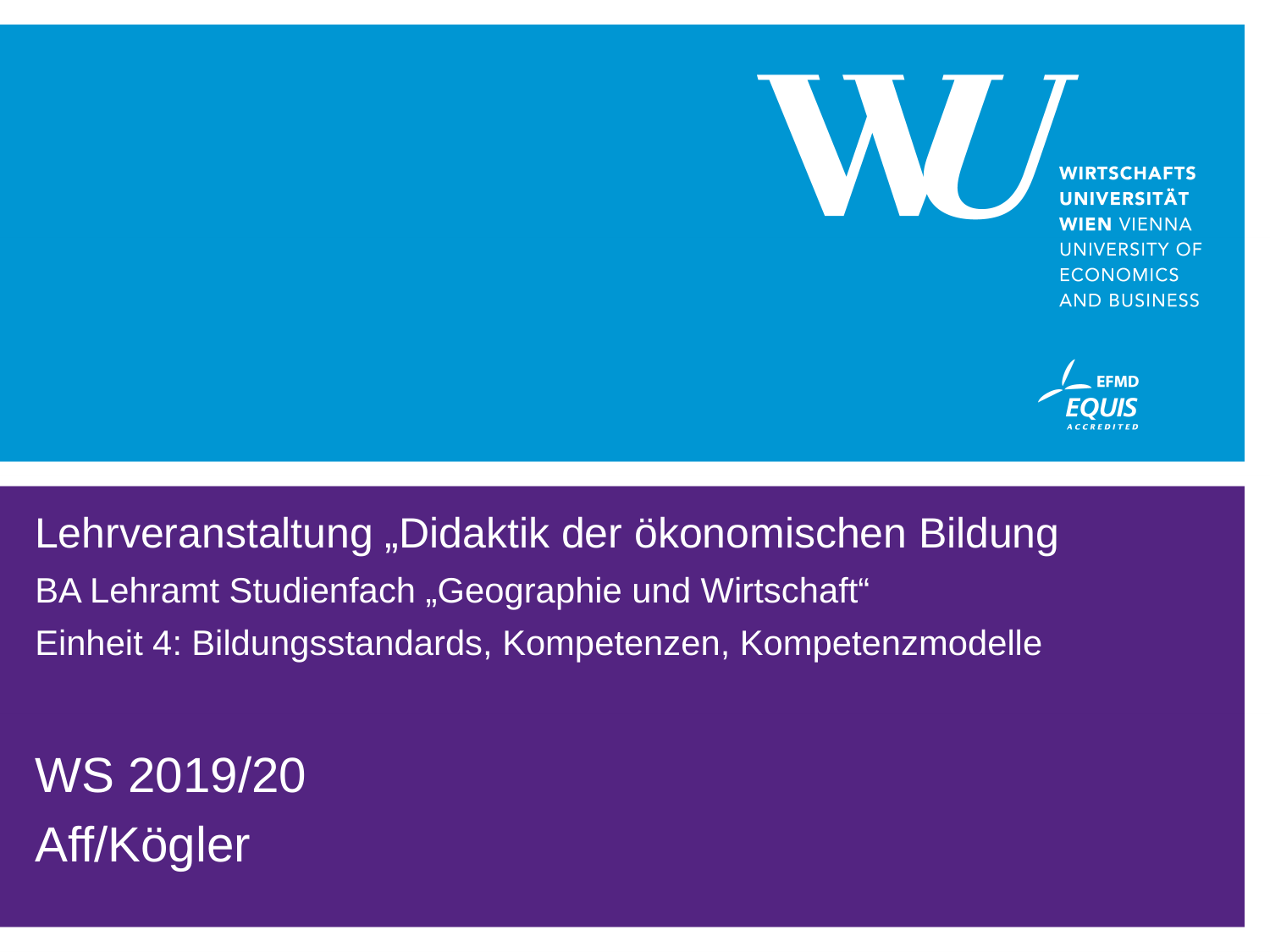

#
Lehrveranstaltung „Didaktik der ökonomischen Bildung
BA Lehramt Studienfach „Geographie und Wirtschaft“
Einheit 4: Bildungsstandards, Kompetenzen, Kompetenzmodelle

WS 2019/20
Aff/Kögler